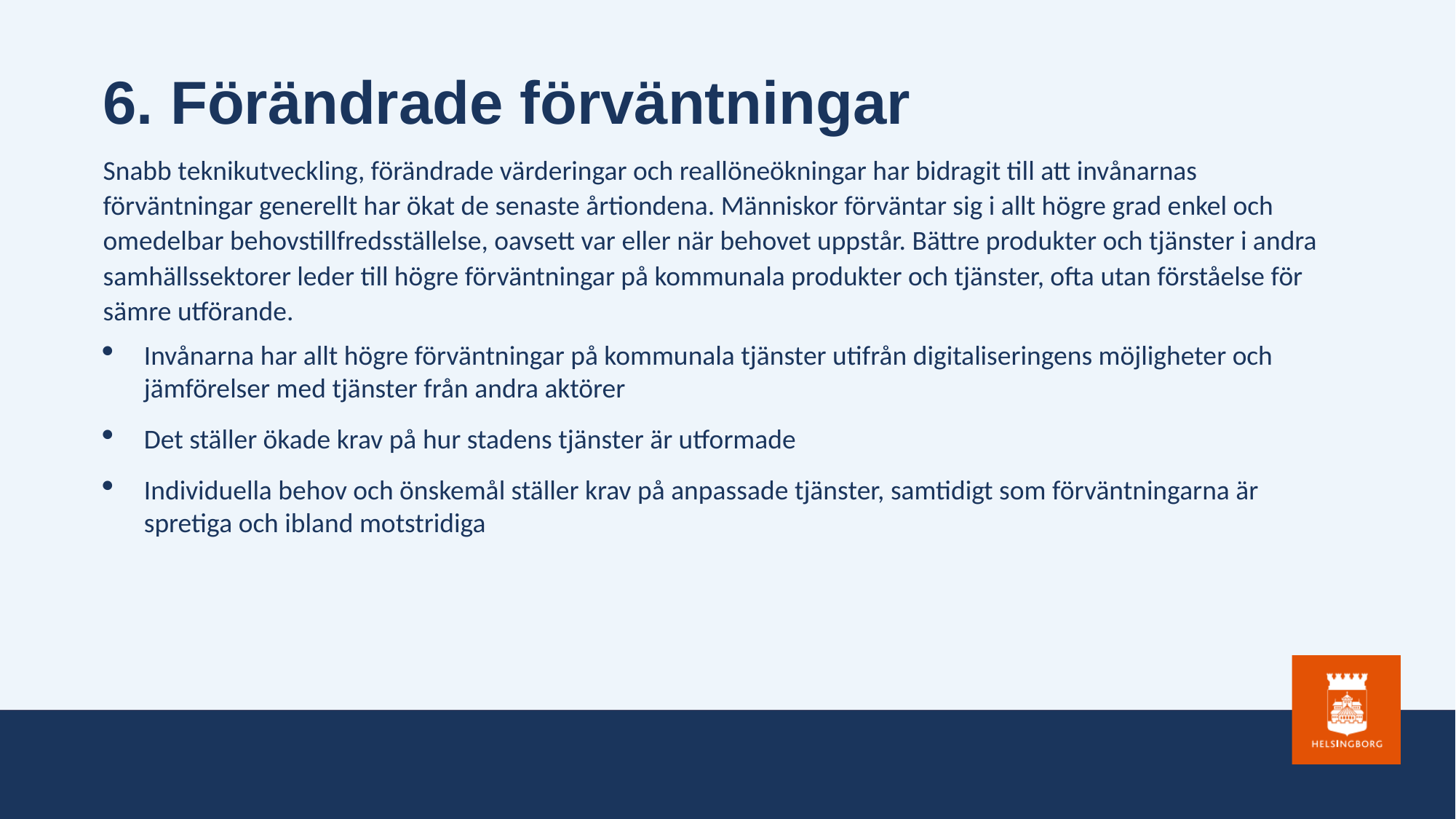

# 6. Förändrade förväntningar
Snabb teknikutveckling, förändrade värderingar och reallöneökningar har bidragit till att invånarnas förväntningar generellt har ökat de senaste årtiondena. Människor förväntar sig i allt högre grad enkel och omedelbar behovstillfredsställelse, oavsett var eller när behovet uppstår. Bättre produkter och tjänster i andra samhällssektorer leder till högre förväntningar på kommunala produkter och tjänster, ofta utan förståelse för sämre utförande.
Invånarna har allt högre förväntningar på kommunala tjänster utifrån digitaliseringens möjligheter och jämförelser med tjänster från andra aktörer
Det ställer ökade krav på hur stadens tjänster är utformade
Individuella behov och önskemål ställer krav på anpassade tjänster, samtidigt som förväntningarna är spretiga och ibland motstridiga